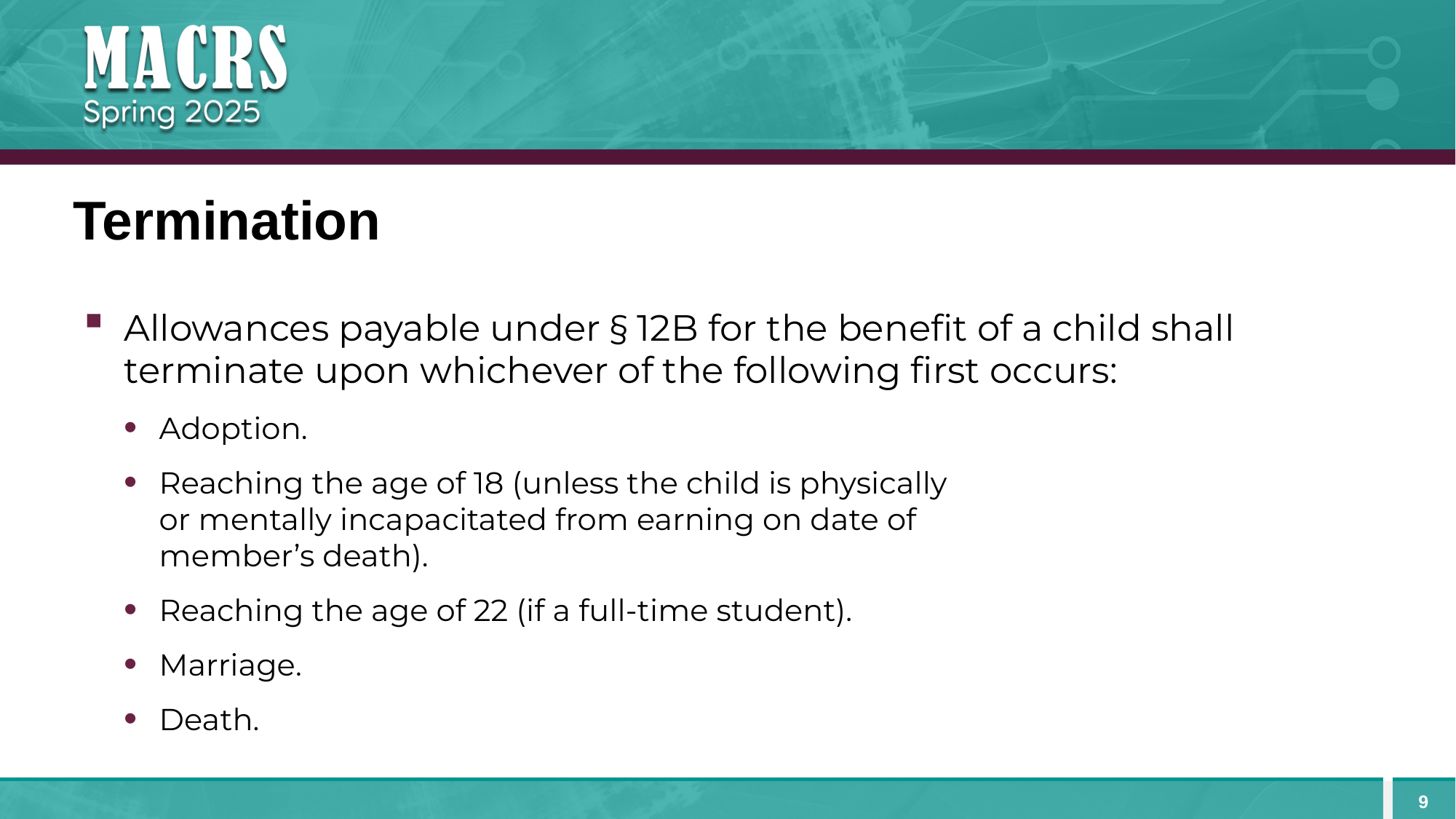

# Termination
Allowances payable under § 12B for the benefit of a child shall terminate upon whichever of the following first occurs:
Adoption.
Reaching the age of 18 (unless the child is physically
or mentally incapacitated from earning on date of
member’s death).
Reaching the age of 22 (if a full-time student).
Marriage.
Death.

9